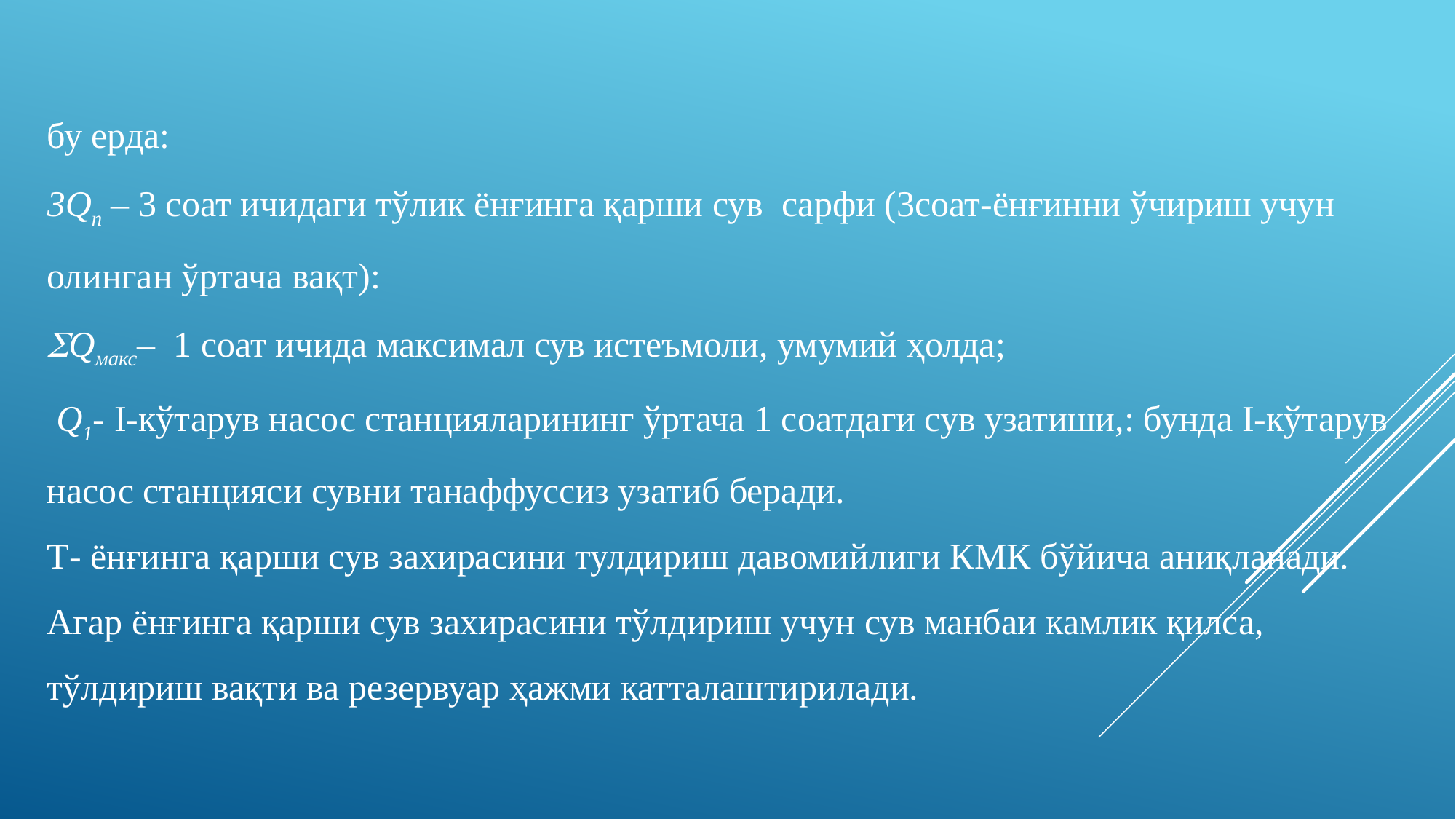

бу ерда:
3Qn – 3 соат ичидаги тўлик ёнғинга қарши сув  сарфи (3соат-ёнғинни ўчириш учун олинган ўртача вақт):
ΣQмакс–  1 соат ичида максимал сув истеъмоли, умумий ҳолда;
 Q1- I-кўтарув насос станцияларининг ўртача 1 соатдаги сув узатиши,: бунда I-кўтарув насос станцияси сувни танаффуссиз узатиб беради.
Т- ёнғинга қарши сув захирасини тулдириш давомийлиги КМК бўйича аниқланади. Агар ёнғинга қарши сув захирасини тўлдириш учун сув манбаи камлик қилса, тўлдириш вақти ва резервуар ҳажми катталаштирилади.